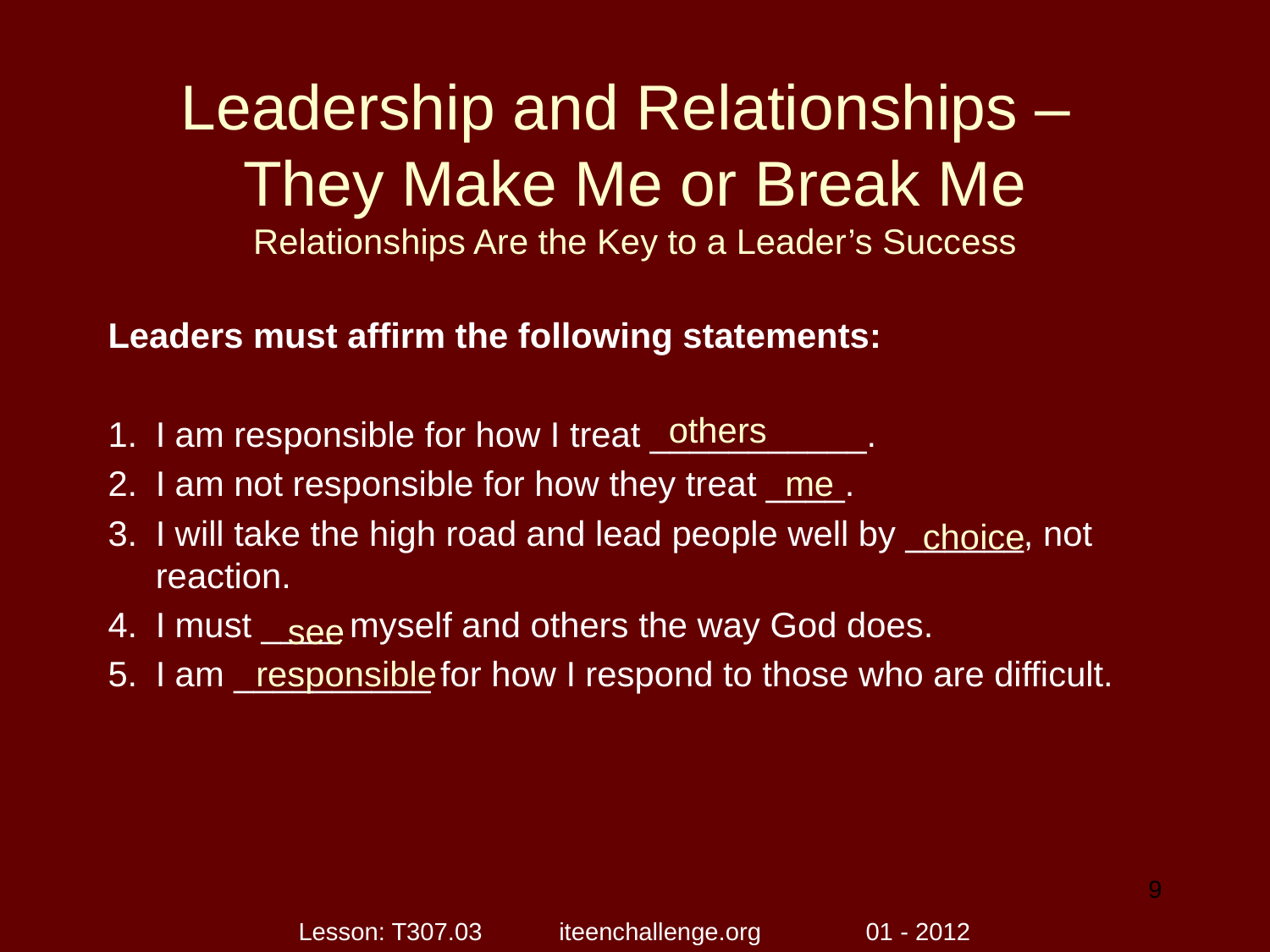

# Leadership and Relationships – They Make Me or Break Me Relationships Are the Key to a Leader’s Success
Leaders must affirm the following statements:

I am responsible for how I treat ___________.
I am not responsible for how they treat ____.
I will take the high road and lead people well by ______, not reaction.
I must ____ myself and others the way God does.
I am __________ for how I respond to those who are difficult.
others
me
choice
see
responsible
9
Lesson: T307.03           iteenchallenge.org               01 - 2012